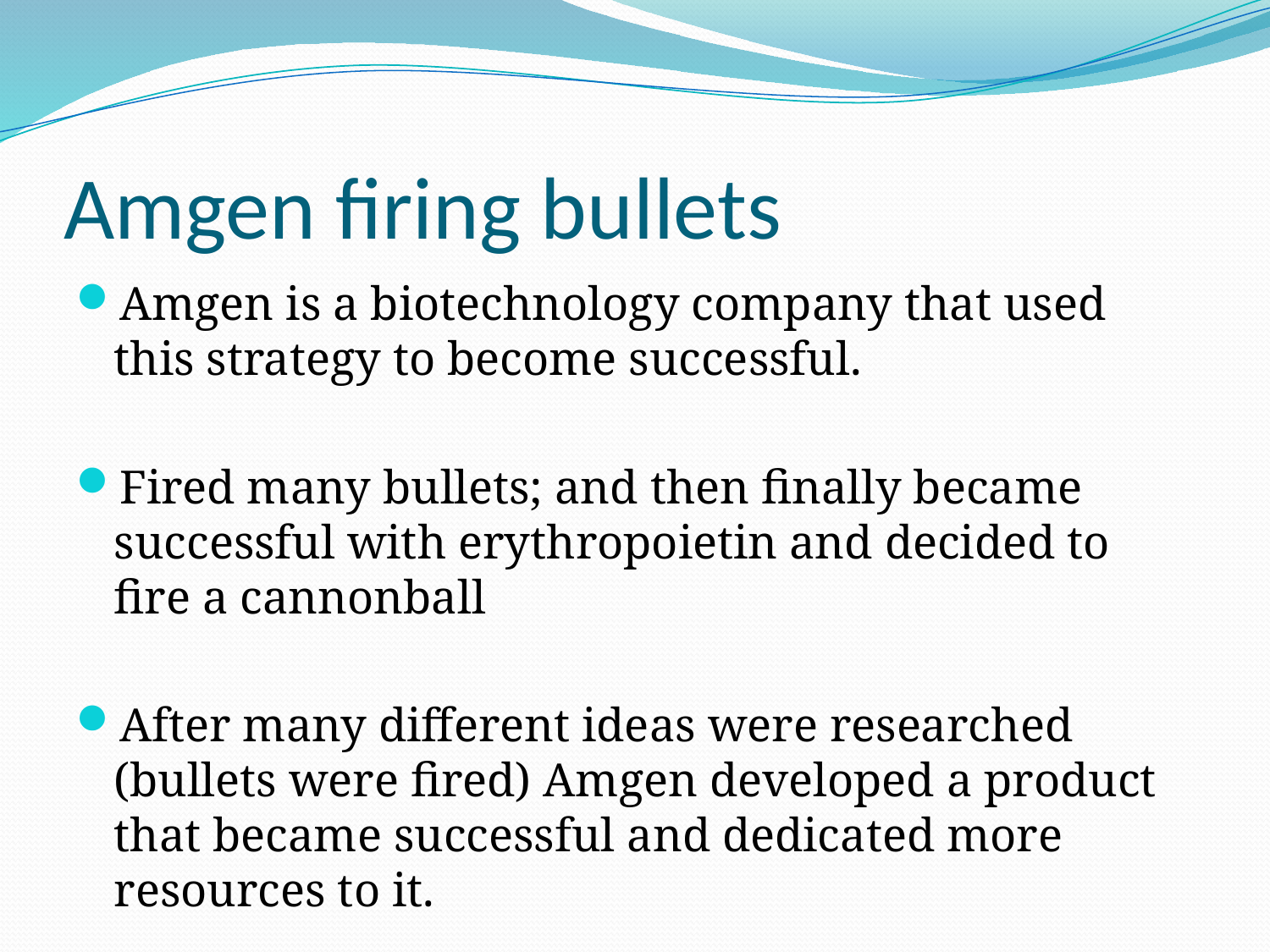

# Amgen firing bullets
Amgen is a biotechnology company that used this strategy to become successful.

Fired many bullets; and then finally became successful with erythropoietin and decided to fire a cannonball

After many different ideas were researched (bullets were fired) Amgen developed a product that became successful and dedicated more resources to it.